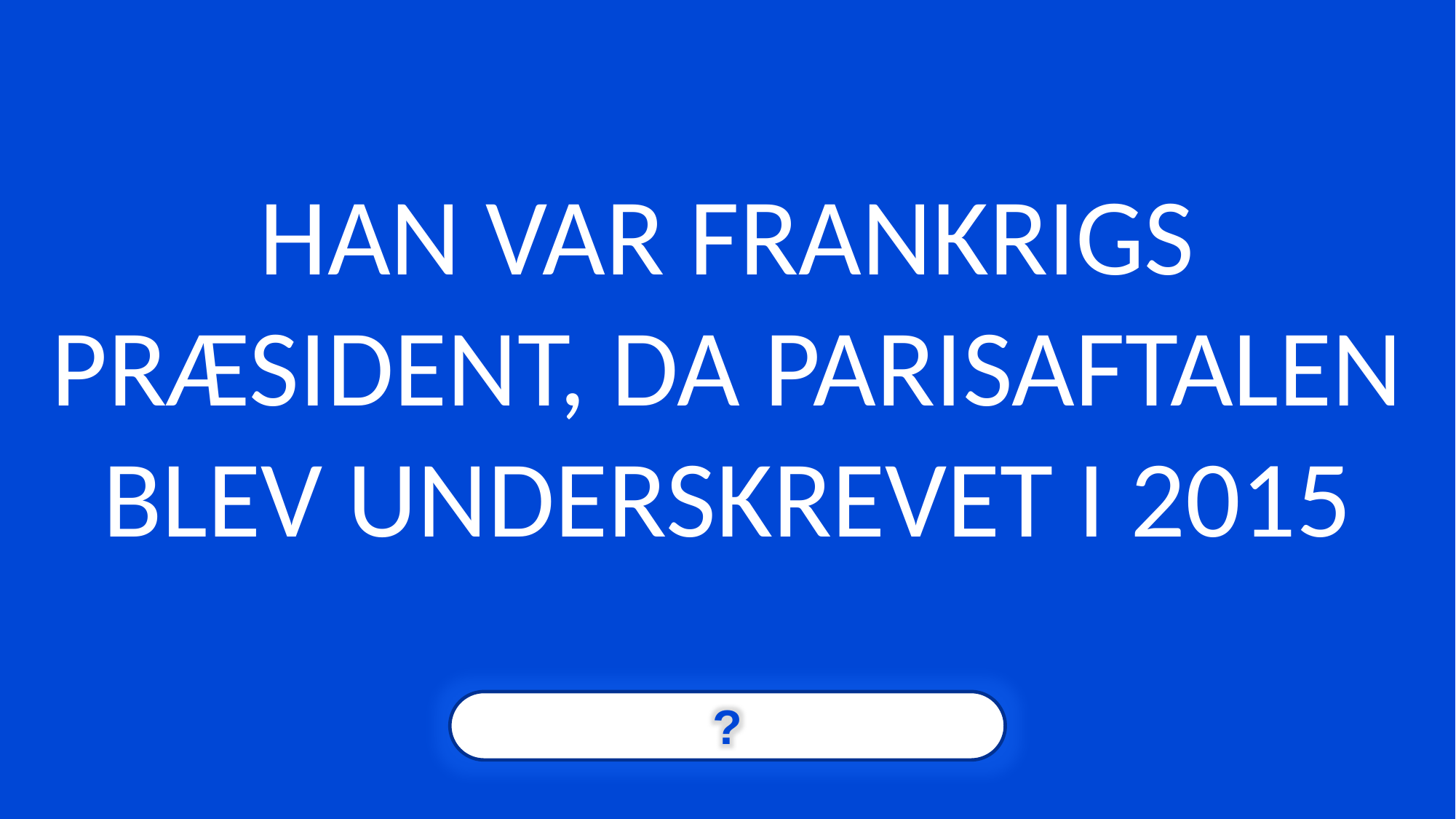

HAN VAR FRANKRIGS PRÆSIDENT, DA PARISAFTALEN BLEV UNDERSKREVET I 2015
?